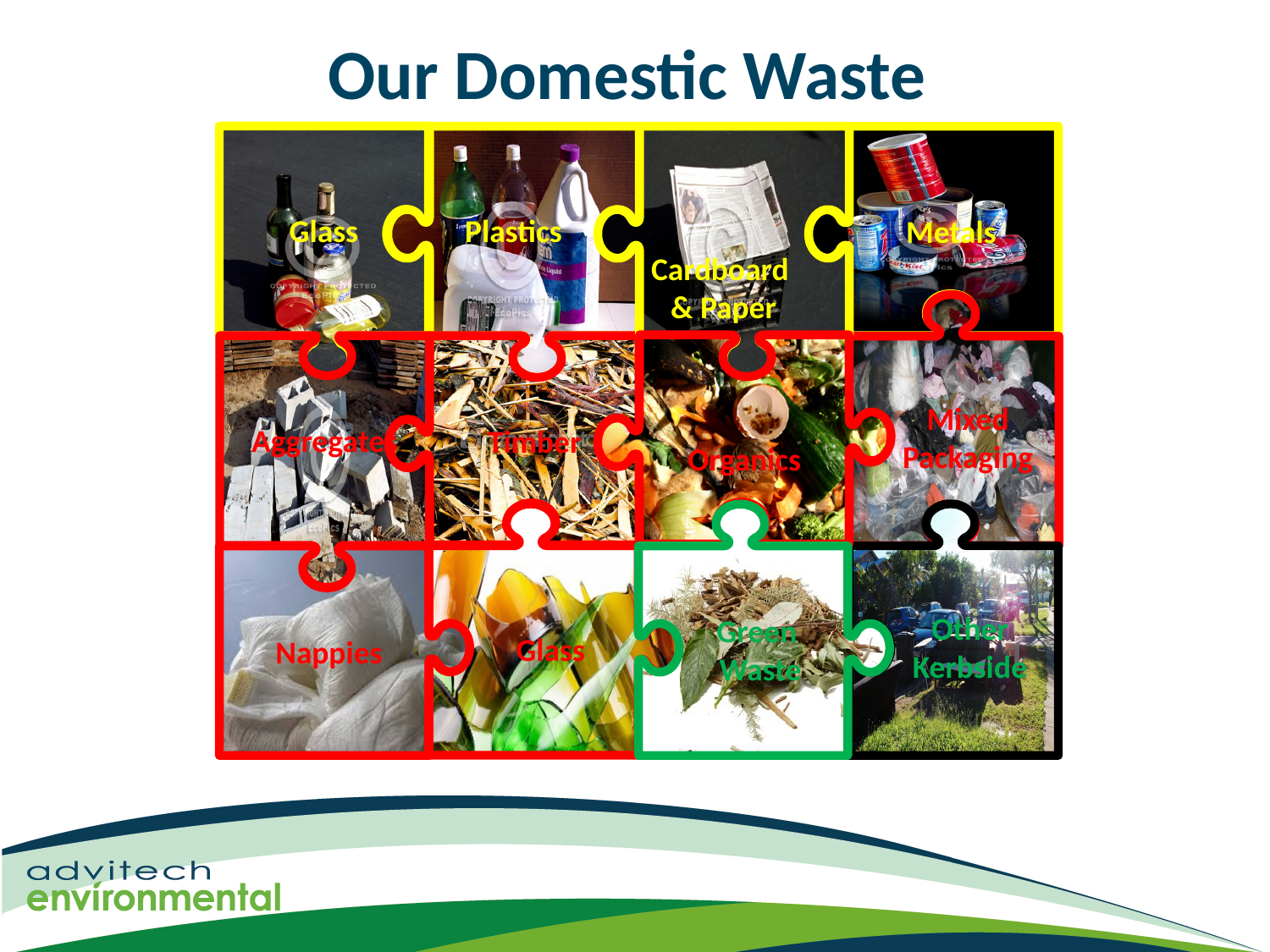

# Our Domestic Waste
Glass
Plastics
Cardboard
& Paper
Metals
Mixed Packaging

Organics
Aggregates
Timber
Glass
Other Kerbside
Green
Waste
Nappies